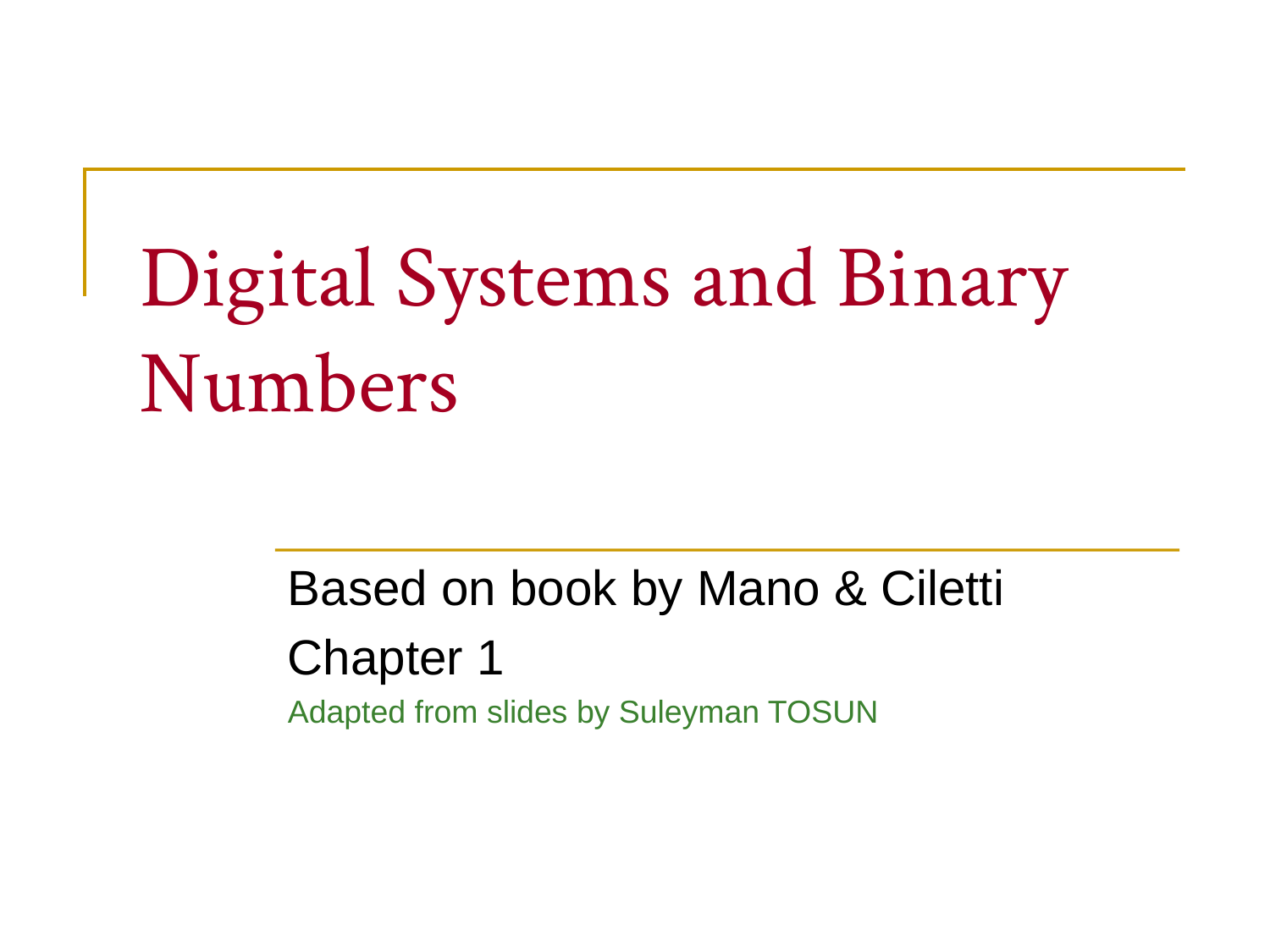

# Digital Systems and Binary Numbers
Based on book by Mano & Ciletti
Chapter 1
Adapted from slides by Suleyman TOSUN